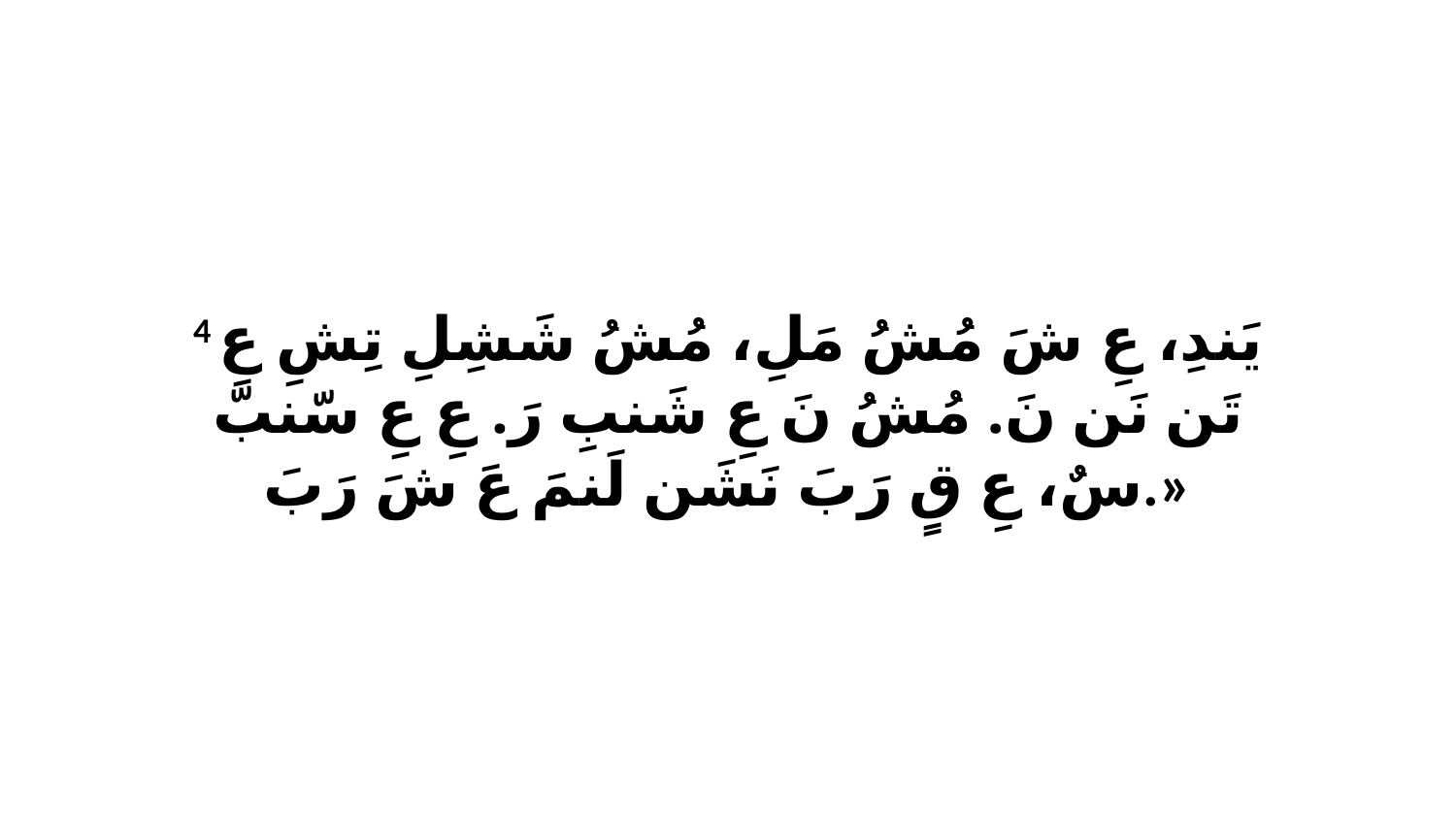

4 يَندِ، عِ شَ مُشُ مَلِ، مُشُ شَشِلِ تِشِ عِ تَن نَن نَ. مُشُ نَ عِ شَنبِ رَ. عِ عِ سّنبّ سٌ، عِ قٍ رَبَ نَشَن لَنمَ عَ شَ رَبَ.»